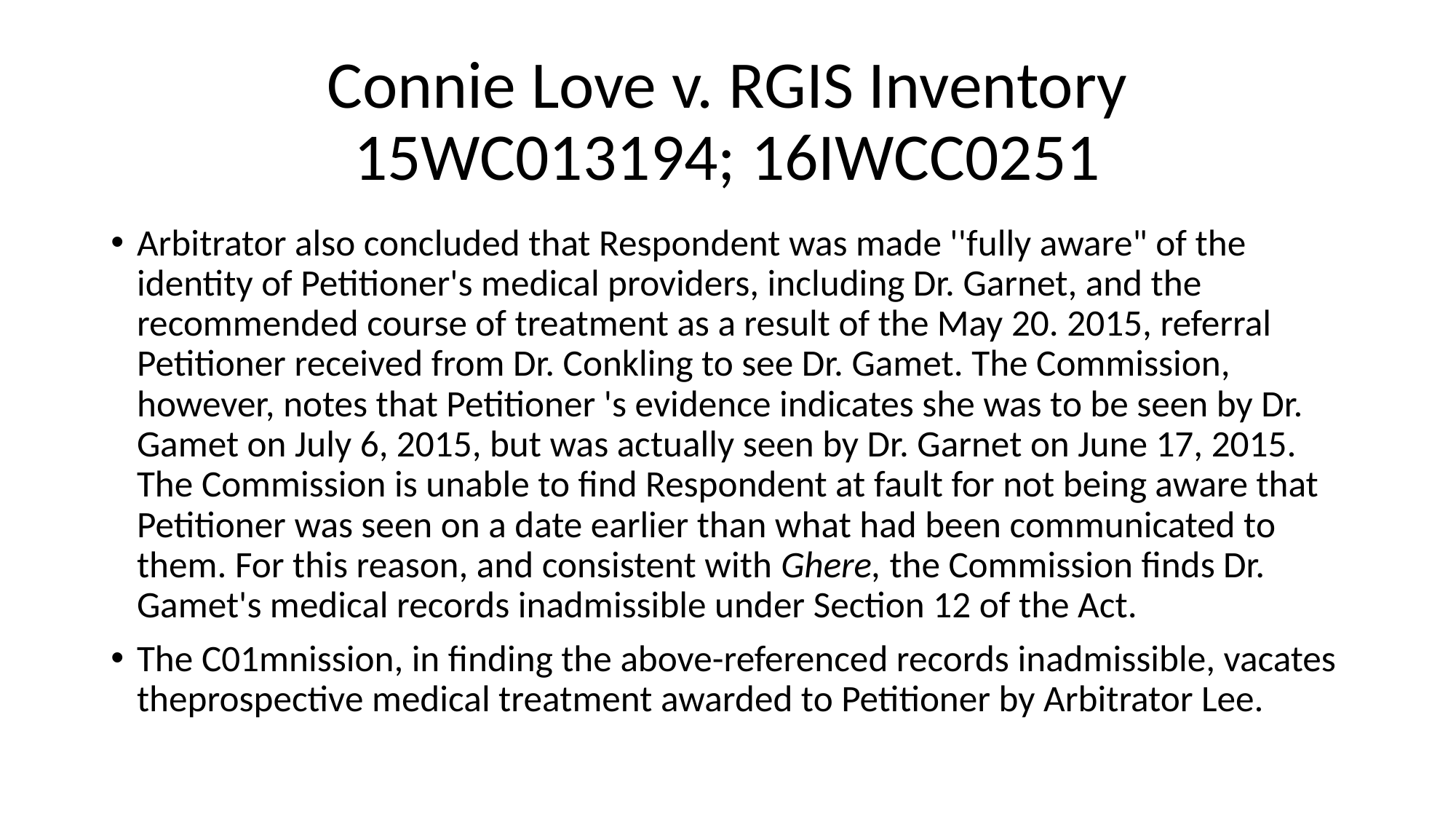

# Connie Love v. RGIS Inventory 15WC013194; 16IWCC0251
Arbitrator also concluded that Respondent was made ''fully aware" of the identity of Petitioner's medical providers, including Dr. Garnet, and the recommended course of treatment as a result of the May 20. 2015, referral Petitioner received from Dr. Conkling to see Dr. Gamet. The Commission, however, notes that Petitioner 's evidence indicates she was to be seen by Dr. Gamet on July 6, 2015, but was actually seen by Dr. Garnet on June 17, 2015. The Commission is unable to find Respondent at fault for not being aware that Petitioner was seen on a date earlier than what had been communicated to them. For this reason, and consistent with Ghere, the Commission finds Dr. Gamet's medical records inadmissible under Section 12 of the Act.
The C01mnission, in finding the above-referenced records inadmissible, vacates theprospective medical treatment awarded to Petitioner by Arbitrator Lee.